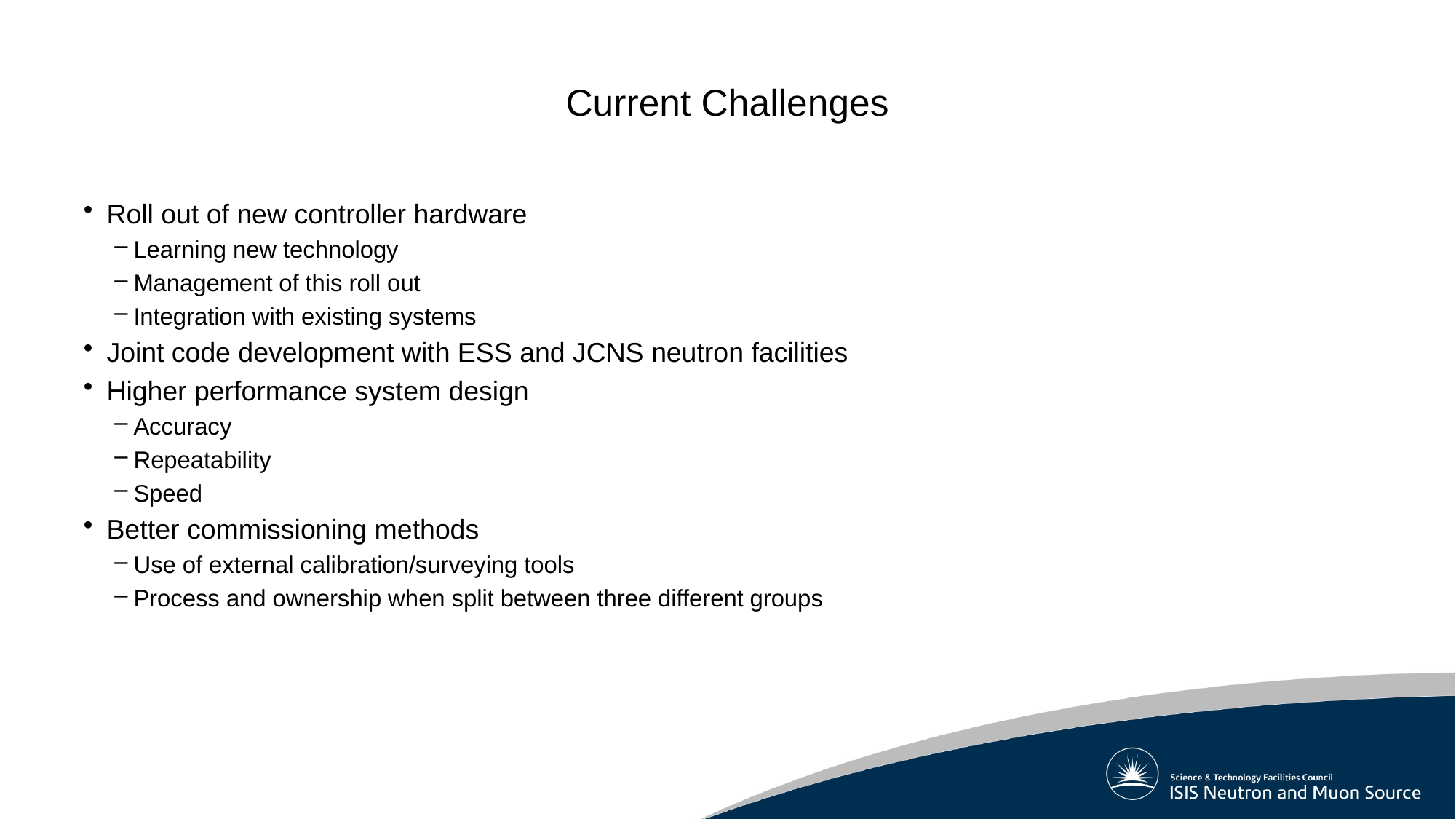

# Current Challenges
Roll out of new controller hardware
Learning new technology
Management of this roll out
Integration with existing systems
Joint code development with ESS and JCNS neutron facilities
Higher performance system design
Accuracy
Repeatability
Speed
Better commissioning methods
Use of external calibration/surveying tools
Process and ownership when split between three different groups